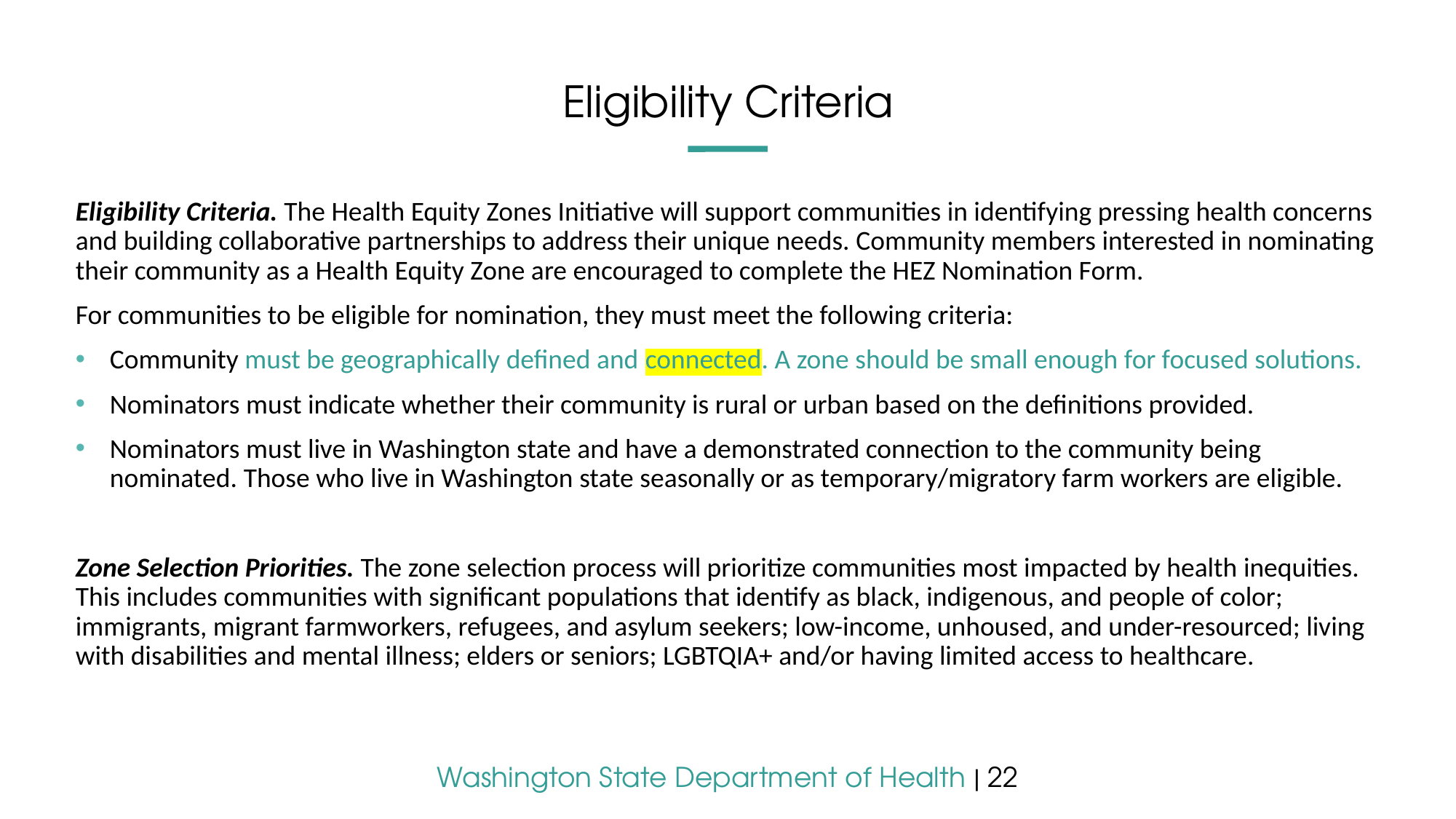

# Eligibility Criteria
Eligibility Criteria. The Health Equity Zones Initiative will support communities in identifying pressing health concerns and building collaborative partnerships to address their unique needs. Community members interested in nominating their community as a Health Equity Zone are encouraged to complete the HEZ Nomination Form.
For communities to be eligible for nomination, they must meet the following criteria:
Community must be geographically defined and connected. A zone should be small enough for focused solutions.
Nominators must indicate whether their community is rural or urban based on the definitions provided.
Nominators must live in Washington state and have a demonstrated connection to the community being nominated. Those who live in Washington state seasonally or as temporary/migratory farm workers are eligible.

Zone Selection Priorities. The zone selection process will prioritize communities most impacted by health inequities. This includes communities with significant populations that identify as black, indigenous, and people of color; immigrants, migrant farmworkers, refugees, and asylum seekers; low-income, unhoused, and under-resourced; living with disabilities and mental illness; elders or seniors; LGBTQIA+ and/or having limited access to healthcare.